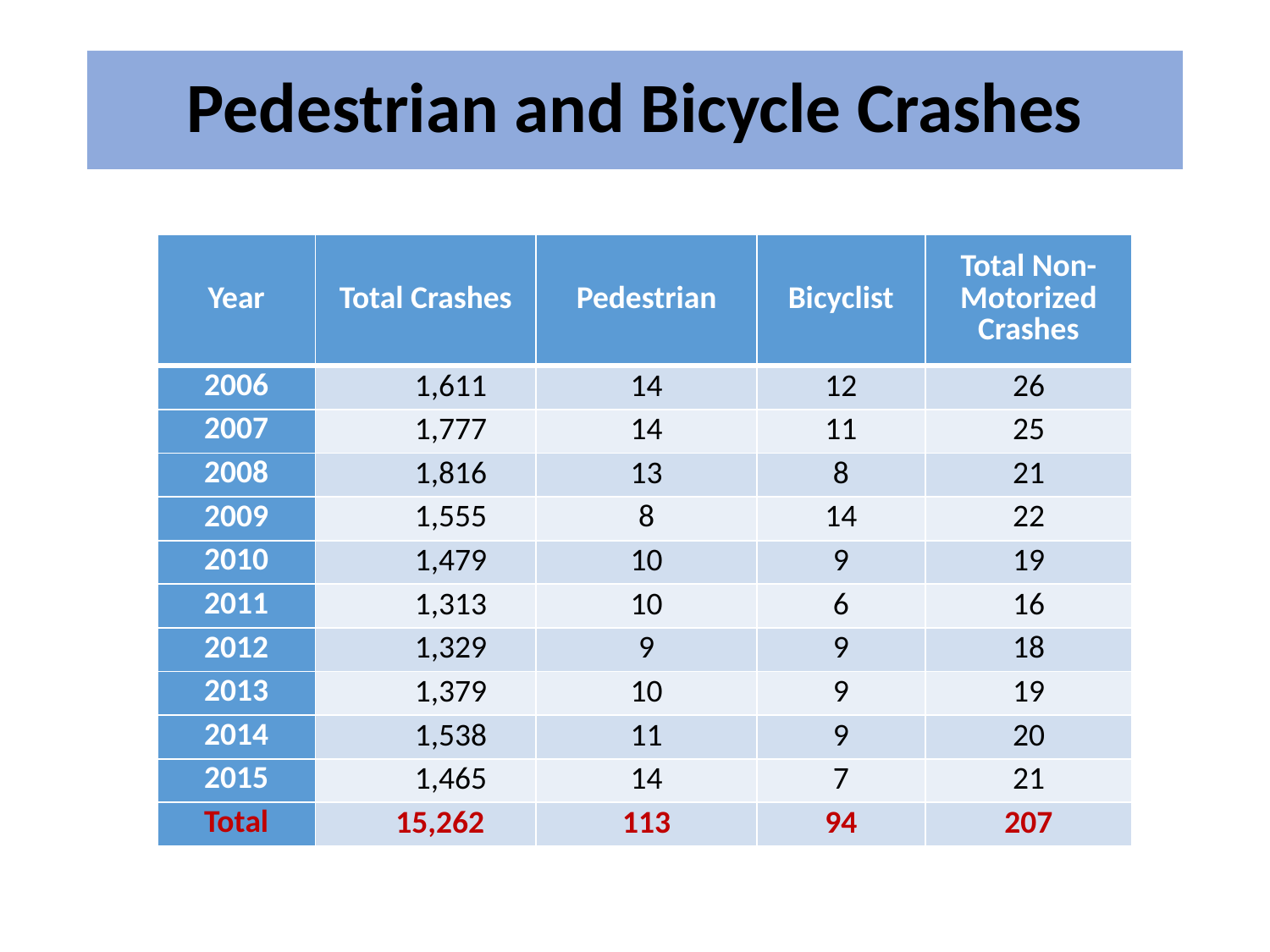

# Pedestrian and Bicycle Crashes
| Year | Total Crashes | Pedestrian | Bicyclist | Total Non-Motorized Crashes |
| --- | --- | --- | --- | --- |
| 2006 | 1,611 | 14 | 12 | 26 |
| 2007 | 1,777 | 14 | 11 | 25 |
| 2008 | 1,816 | 13 | 8 | 21 |
| 2009 | 1,555 | 8 | 14 | 22 |
| 2010 | 1,479 | 10 | 9 | 19 |
| 2011 | 1,313 | 10 | 6 | 16 |
| 2012 | 1,329 | 9 | 9 | 18 |
| 2013 | 1,379 | 10 | 9 | 19 |
| 2014 | 1,538 | 11 | 9 | 20 |
| 2015 | 1,465 | 14 | 7 | 21 |
| Total | 15,262 | 113 | 94 | 207 |